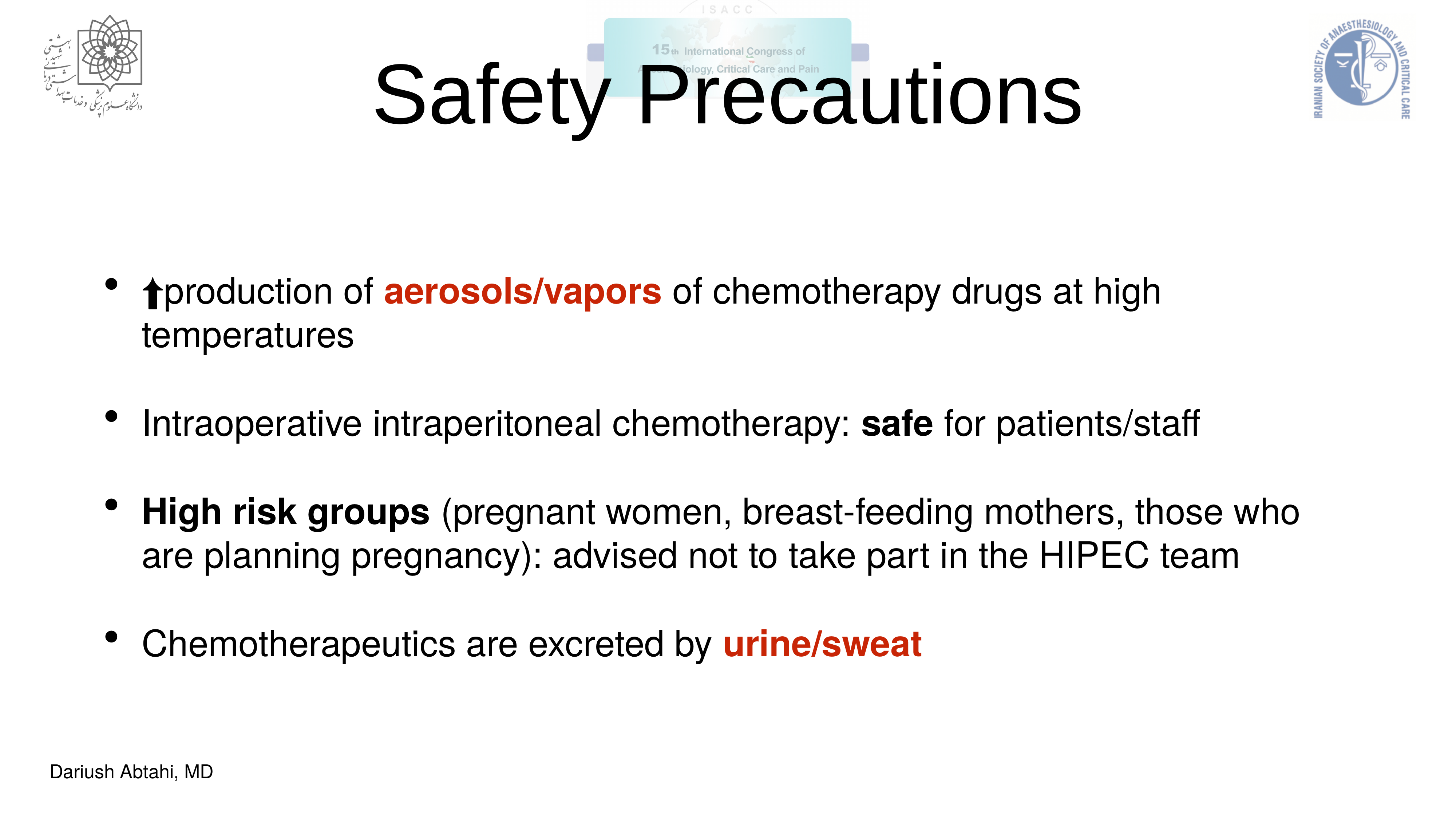

# Safety Precautions
⬆︎production of aerosols/vapors of chemotherapy drugs at high temperatures
Intraoperative intraperitoneal chemotherapy: safe for patients/staff
High risk groups (pregnant women, breast-feeding mothers, those who are planning pregnancy): advised not to take part in the HIPEC team
Chemotherapeutics are excreted by urine/sweat